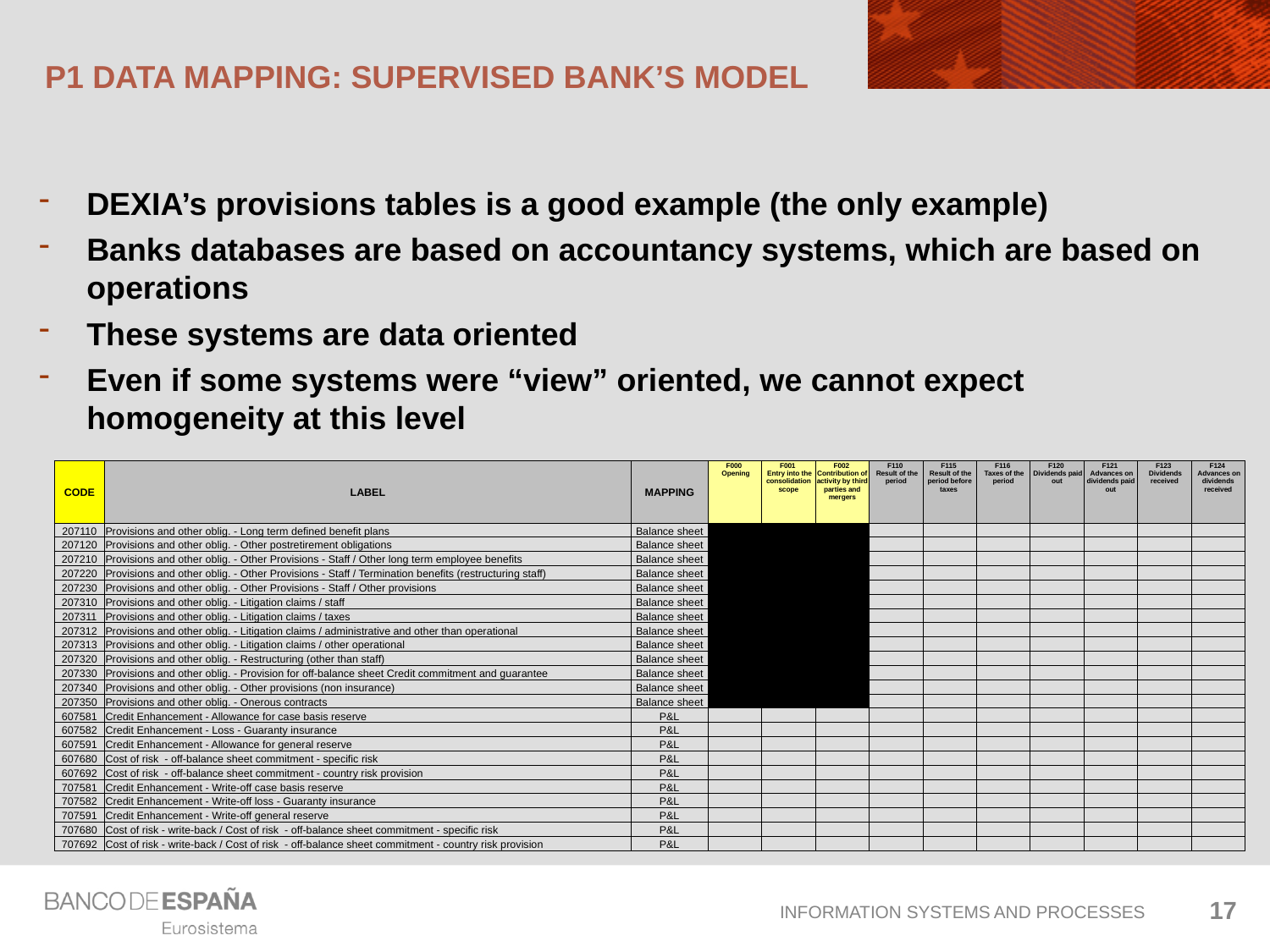

# P1 DATA MAPPING: Supervised bank’s model
DEXIA’s provisions tables is a good example (the only example)
Banks databases are based on accountancy systems, which are based on operations
These systems are data oriented
Even if some systems were “view” oriented, we cannot expect homogeneity at this level
| CODE | LABEL | MAPPING | F000 Opening | F001 Entry into the consolidation scope | F002 Contribution of activity by third parties and mergers | F110 Result of the period | F115 Result of the period before taxes | F116 Taxes of the period | F120 Dividends paid out | F121 Advances on dividends paid out | F123 Dividends received | F124 Advances on dividends received |
| --- | --- | --- | --- | --- | --- | --- | --- | --- | --- | --- | --- | --- |
| 207110 | Provisions and other oblig. - Long term defined benefit plans | Balance sheet | 1 | 1 | 1 |  |  |  |  |  |  |  |
| 207120 | Provisions and other oblig. - Other postretirement obligations | Balance sheet | 1 | 1 | 1 |  |  |  |  |  |  |  |
| 207210 | Provisions and other oblig. - Other Provisions - Staff / Other long term employee benefits | Balance sheet | 1 | 1 | 1 |  |  |  |  |  |  |  |
| 207220 | Provisions and other oblig. - Other Provisions - Staff / Termination benefits (restructuring staff) | Balance sheet | 1 | 1 | 1 |  |  |  |  |  |  |  |
| 207230 | Provisions and other oblig. - Other Provisions - Staff / Other provisions | Balance sheet | 1 | 1 | 1 |  |  |  |  |  |  |  |
| 207310 | Provisions and other oblig. - Litigation claims / staff | Balance sheet | 1 | 1 | 1 |  |  |  |  |  |  |  |
| 207311 | Provisions and other oblig. - Litigation claims / taxes | Balance sheet | 1 | 1 | 1 |  |  |  |  |  |  |  |
| 207312 | Provisions and other oblig. - Litigation claims / administrative and other than operational | Balance sheet | 1 | 1 | 1 |  |  |  |  |  |  |  |
| 207313 | Provisions and other oblig. - Litigation claims / other operational | Balance sheet | 1 | 1 | 1 |  |  |  |  |  |  |  |
| 207320 | Provisions and other oblig. - Restructuring (other than staff) | Balance sheet | 1 | 1 | 1 |  |  |  |  |  |  |  |
| 207330 | Provisions and other oblig. - Provision for off-balance sheet Credit commitment and guarantee | Balance sheet | 1 | 1 | 1 |  |  |  |  |  |  |  |
| 207340 | Provisions and other oblig. - Other provisions (non insurance) | Balance sheet | 1 | 1 | 1 |  |  |  |  |  |  |  |
| 207350 | Provisions and other oblig. - Onerous contracts | Balance sheet | 1 | 1 | 1 |  |  |  |  |  |  |  |
| 607581 | Credit Enhancement - Allowance for case basis reserve | P&L |  |  |  |  |  |  |  |  |  |  |
| 607582 | Credit Enhancement - Loss - Guaranty insurance | P&L |  |  |  |  |  |  |  |  |  |  |
| 607591 | Credit Enhancement - Allowance for general reserve | P&L |  |  |  |  |  |  |  |  |  |  |
| 607680 | Cost of risk - off-balance sheet commitment - specific risk | P&L |  |  |  |  |  |  |  |  |  |  |
| 607692 | Cost of risk - off-balance sheet commitment - country risk provision | P&L |  |  |  |  |  |  |  |  |  |  |
| 707581 | Credit Enhancement - Write-off case basis reserve | P&L |  |  |  |  |  |  |  |  |  |  |
| 707582 | Credit Enhancement - Write-off loss - Guaranty insurance | P&L |  |  |  |  |  |  |  |  |  |  |
| 707591 | Credit Enhancement - Write-off general reserve | P&L |  |  |  |  |  |  |  |  |  |  |
| 707680 | Cost of risk - write-back / Cost of risk - off-balance sheet commitment - specific risk | P&L |  |  |  |  |  |  |  |  |  |  |
| 707692 | Cost of risk - write-back / Cost of risk - off-balance sheet commitment - country risk provision | P&L |  |  |  |  |  |  |  |  |  |  |
17